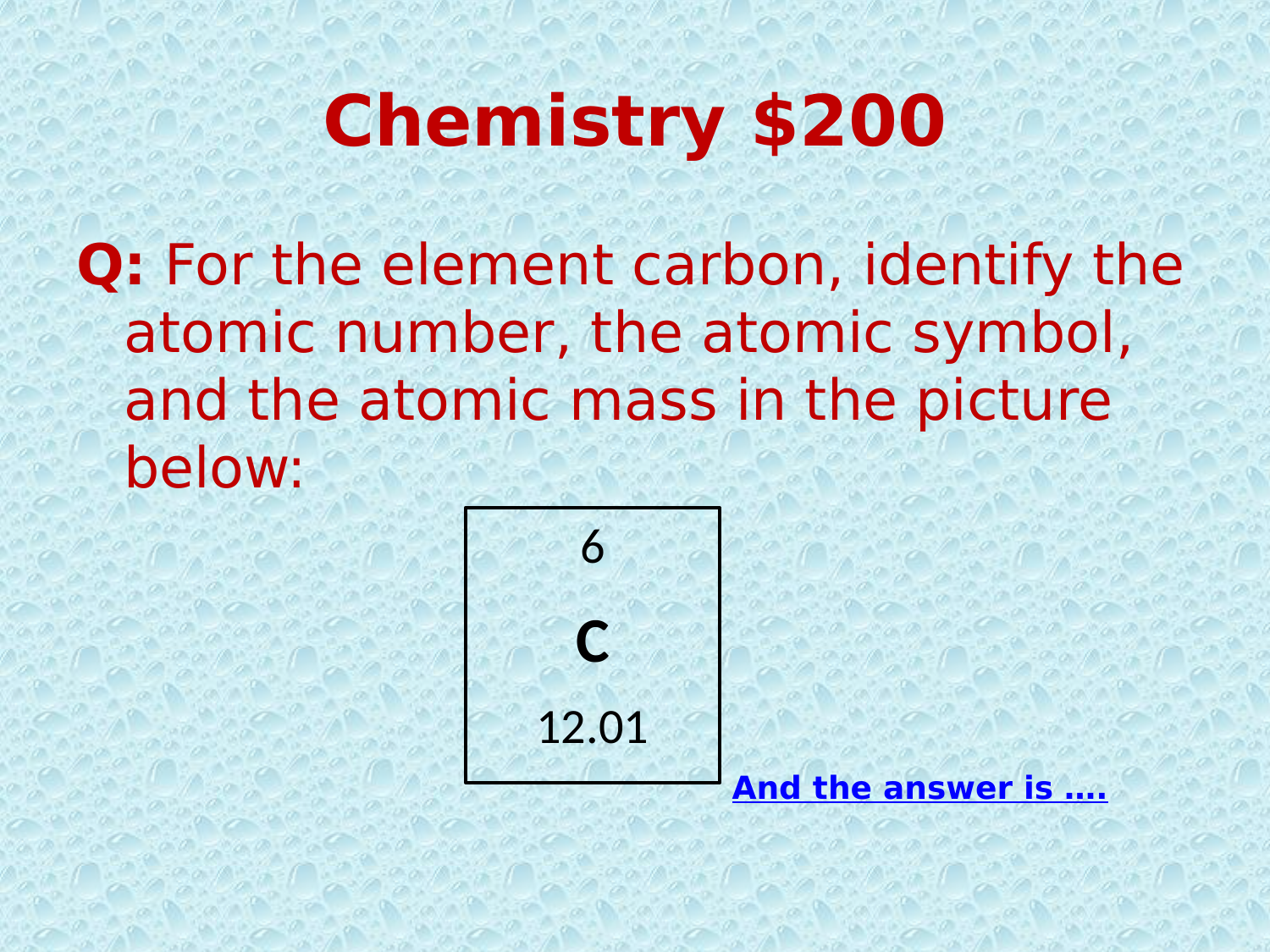

# Chemistry $200
Q: For the element carbon, identify the atomic number, the atomic symbol, and the atomic mass in the picture below:

6
C
12.01
And the answer is ….